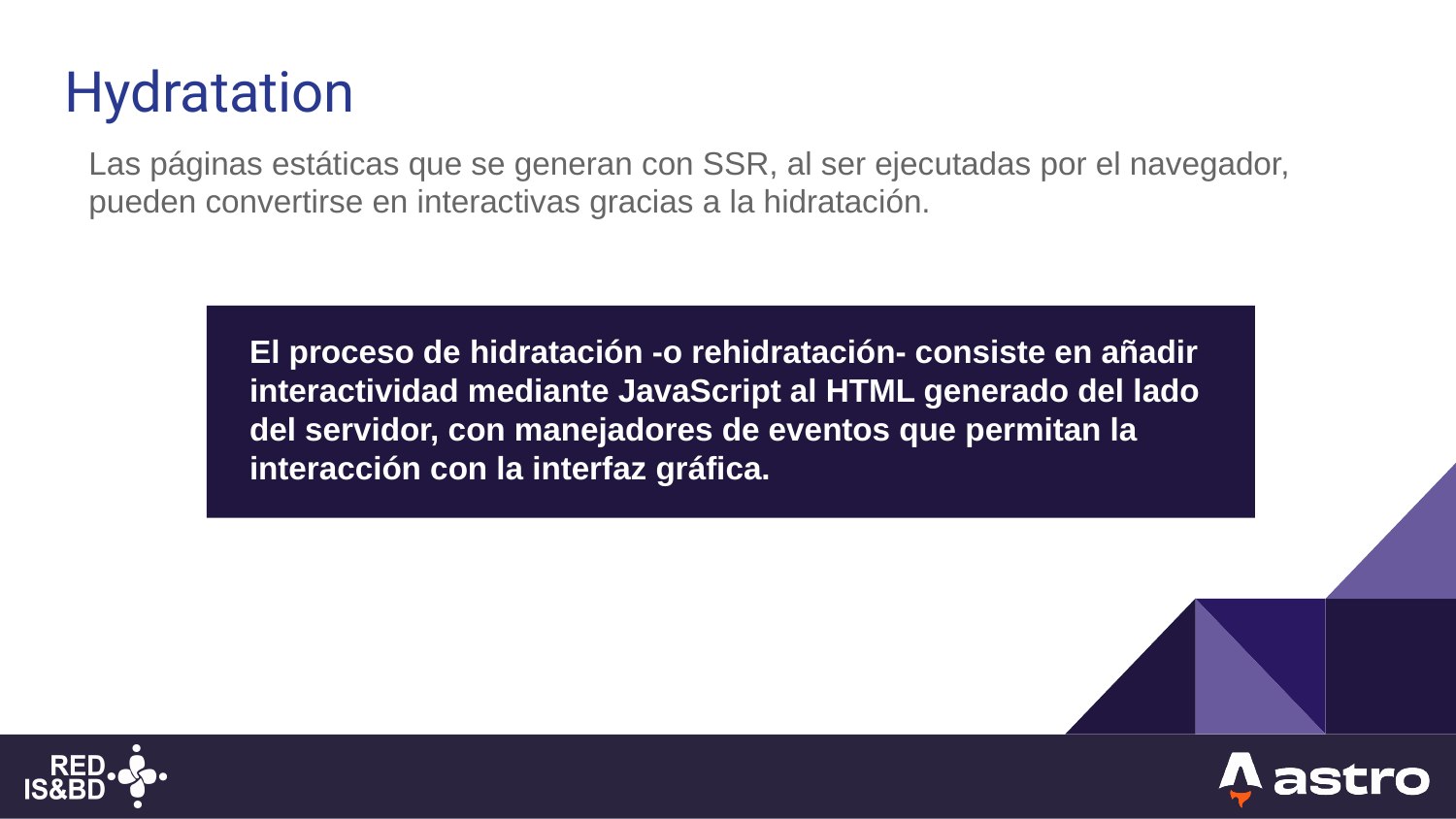

# Hydratation
Las páginas estáticas que se generan con SSR, al ser ejecutadas por el navegador, pueden convertirse en interactivas gracias a la hidratación.
El proceso de hidratación -o rehidratación- consiste en añadir interactividad mediante JavaScript al HTML generado del lado del servidor, con manejadores de eventos que permitan la interacción con la interfaz gráfica.